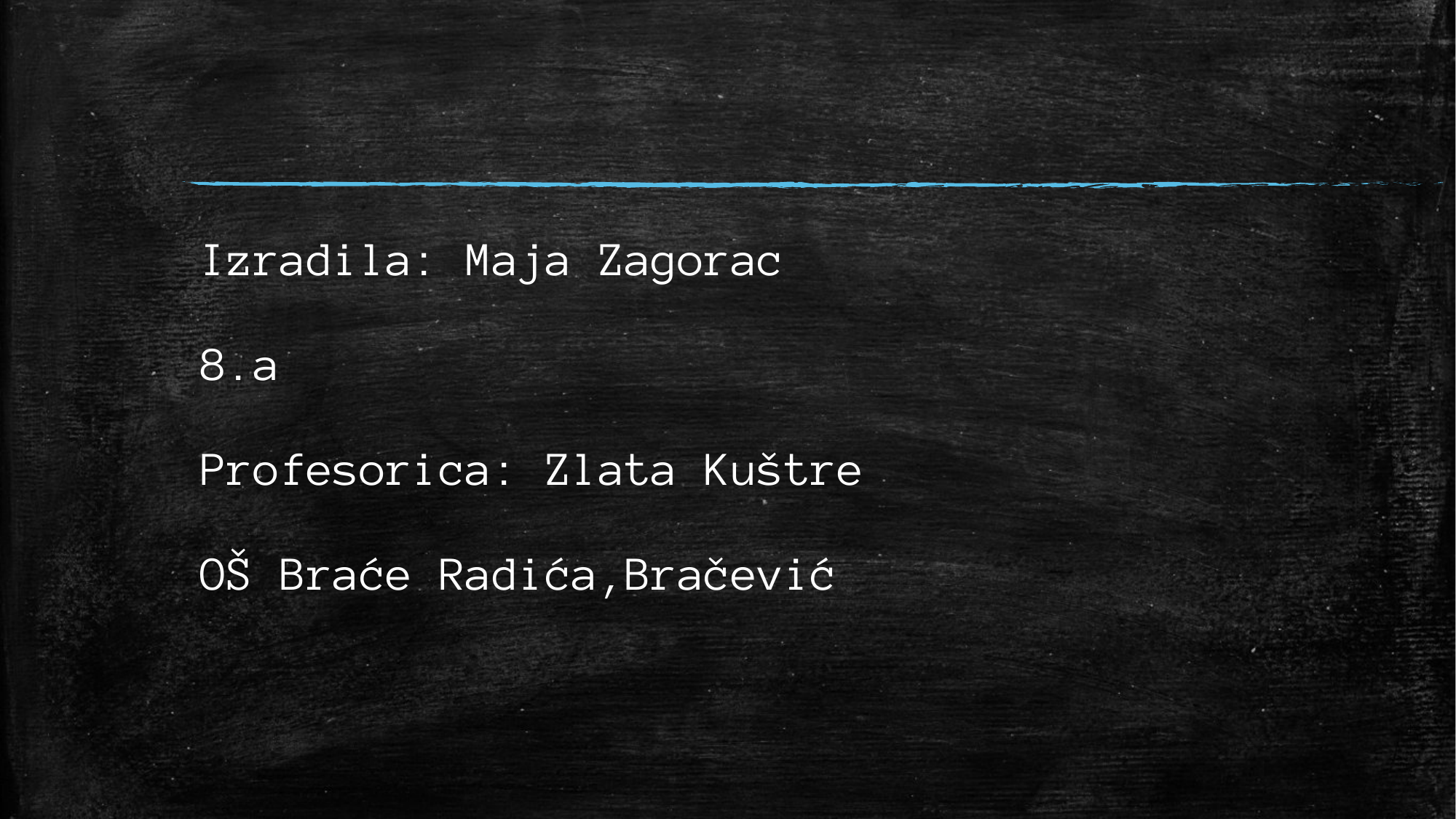

# Izradila: Maja Zagorac 8.a Profesorica: Zlata Kuštre OŠ Braće Radića,Bračević